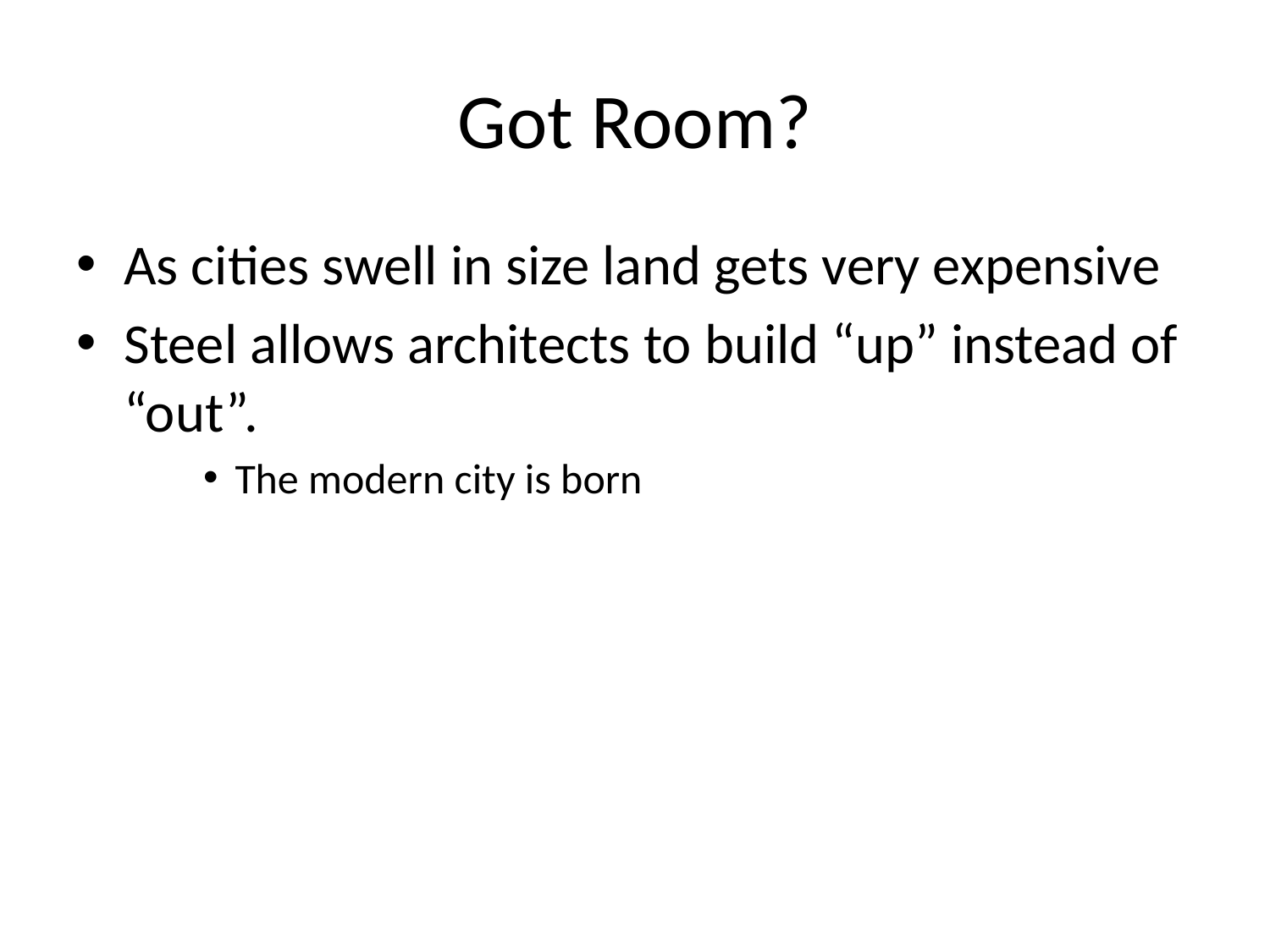

# Got Room?
As cities swell in size land gets very expensive
Steel allows architects to build “up” instead of “out”.
The modern city is born